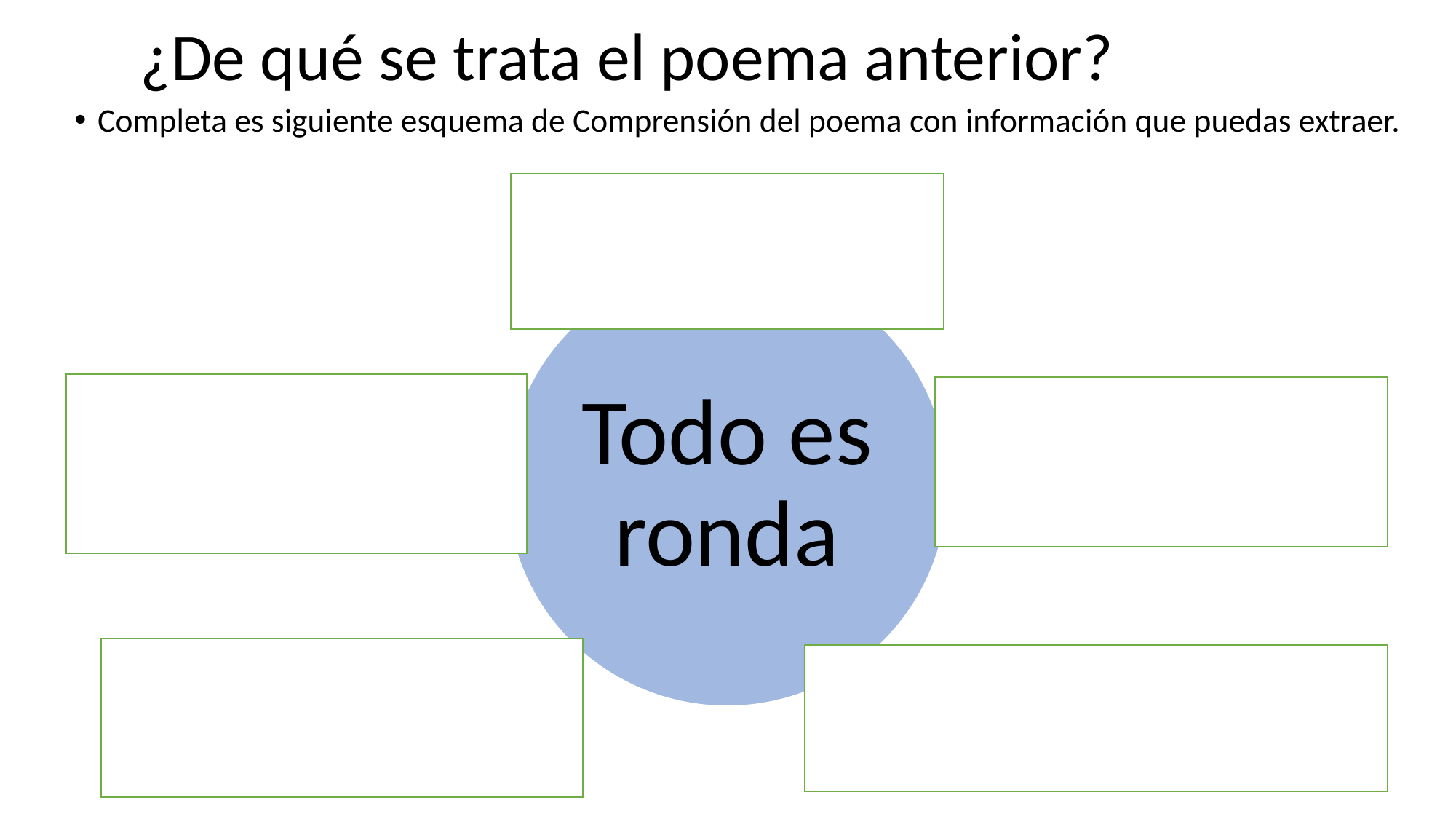

# ¿De qué se trata el poema anterior?
Completa es siguiente esquema de Comprensión del poema con información que puedas extraer.

Todo es ronda